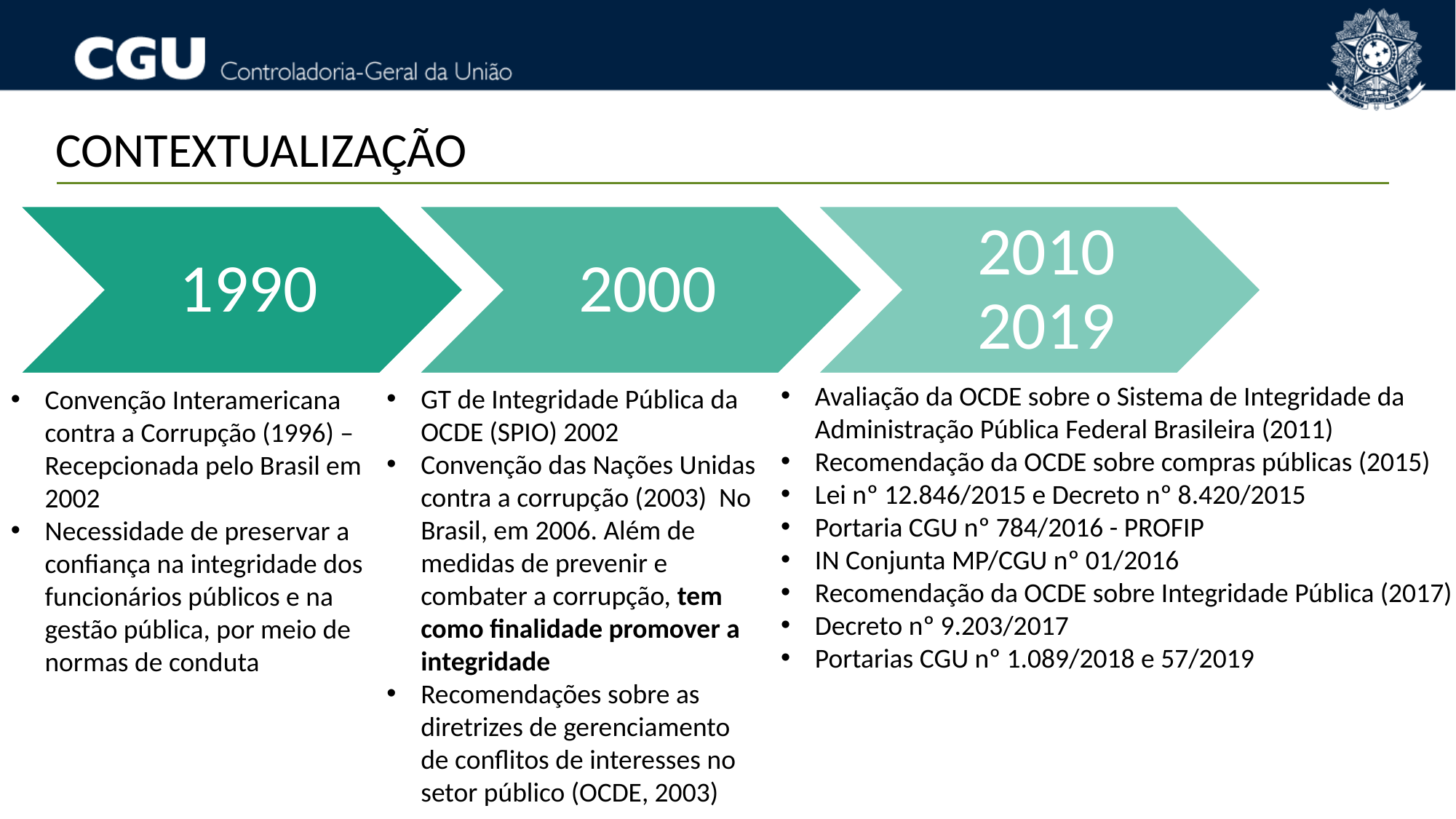

CONTEXTUALIZAÇÃO
1990
2000
2010 2019
Avaliação da OCDE sobre o Sistema de Integridade da Administração Pública Federal Brasileira (2011)
Recomendação da OCDE sobre compras públicas (2015)
Lei nº 12.846/2015 e Decreto nº 8.420/2015
Portaria CGU nº 784/2016 - PROFIP
IN Conjunta MP/CGU nº 01/2016
Recomendação da OCDE sobre Integridade Pública (2017)
Decreto nº 9.203/2017
Portarias CGU nº 1.089/2018 e 57/2019
GT de Integridade Pública da OCDE (SPIO) 2002
Convenção das Nações Unidas contra a corrupção (2003)  No Brasil, em 2006. Além de medidas de prevenir e combater a corrupção, tem como finalidade promover a integridade
Recomendações sobre as diretrizes de gerenciamento de conflitos de interesses no setor público (OCDE, 2003)

Convenção Interamericana contra a Corrupção (1996) – Recepcionada pelo Brasil em 2002
Necessidade de preservar a confiança na integridade dos funcionários públicos e na gestão pública, por meio de normas de conduta